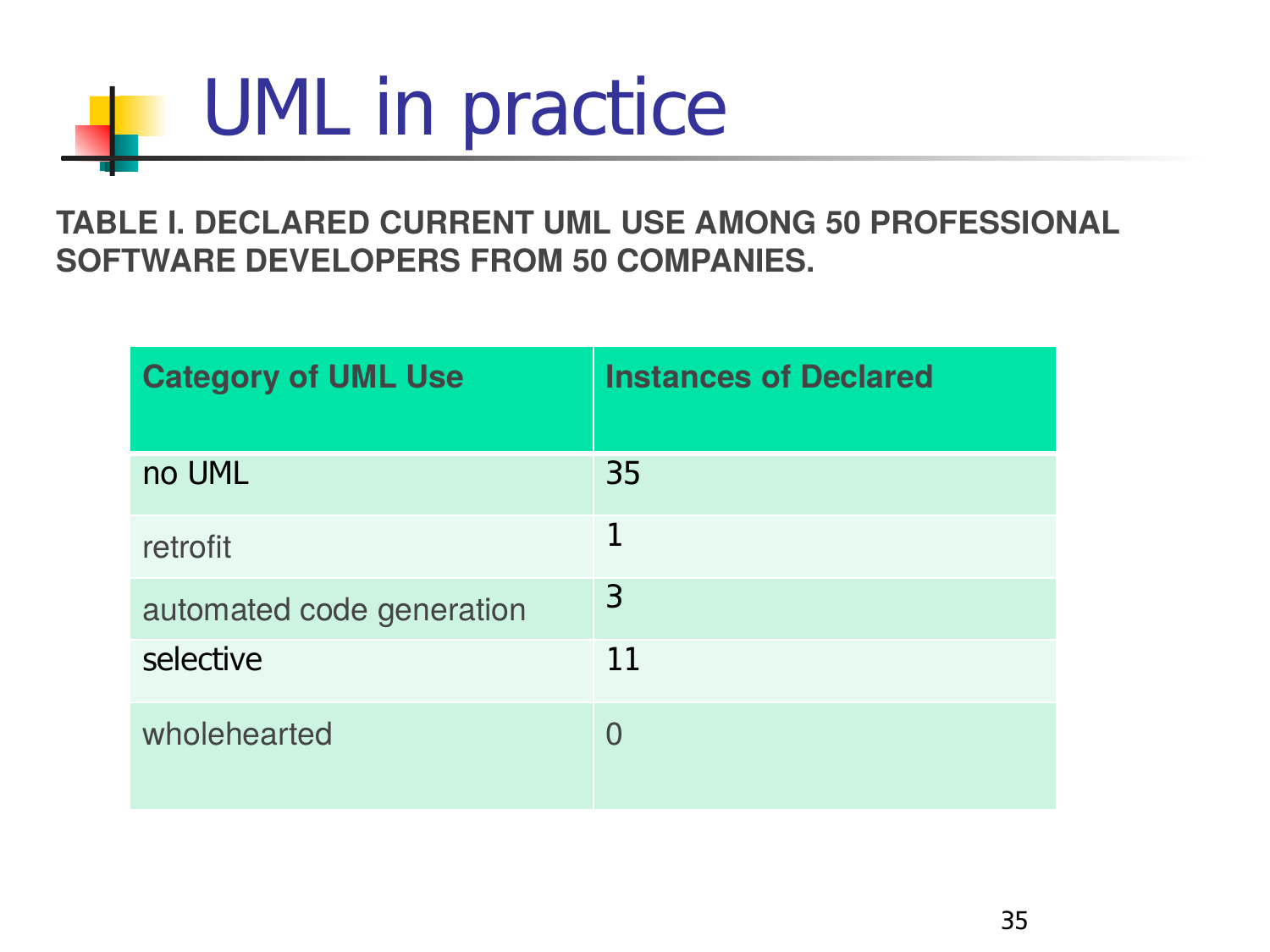

# UML in practice
TABLE I. DECLARED CURRENT UML USE AMONG 50 PROFESSIONAL
SOFTWARE DEVELOPERS FROM 50 COMPANIES.
| Category of UML Use | Instances of Declared |
| --- | --- |
| no UML | 35 |
| retrofit | 1 |
| automated code generation | 3 |
| selective | 11 |
| wholehearted | 0 |
35